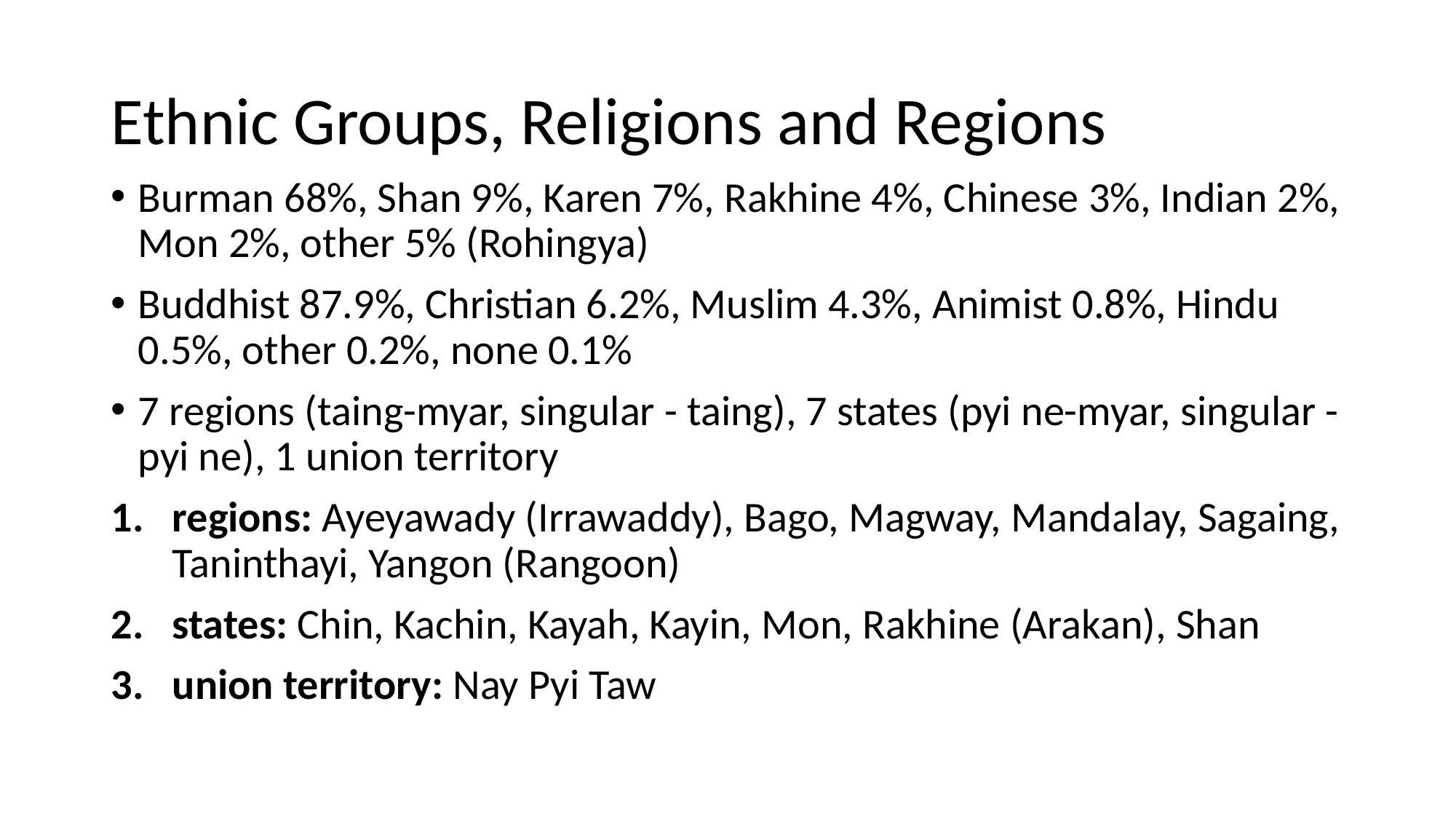

# Ethnic Groups, Religions and Regions
Burman 68%, Shan 9%, Karen 7%, Rakhine 4%, Chinese 3%, Indian 2%, Mon 2%, other 5% (Rohingya)
Buddhist 87.9%, Christian 6.2%, Muslim 4.3%, Animist 0.8%, Hindu 0.5%, other 0.2%, none 0.1%
7 regions (taing-myar, singular - taing), 7 states (pyi ne-myar, singular - pyi ne), 1 union territory
regions: Ayeyawady (Irrawaddy), Bago, Magway, Mandalay, Sagaing, Taninthayi, Yangon (Rangoon)
states: Chin, Kachin, Kayah, Kayin, Mon, Rakhine (Arakan), Shan
union territory: Nay Pyi Taw